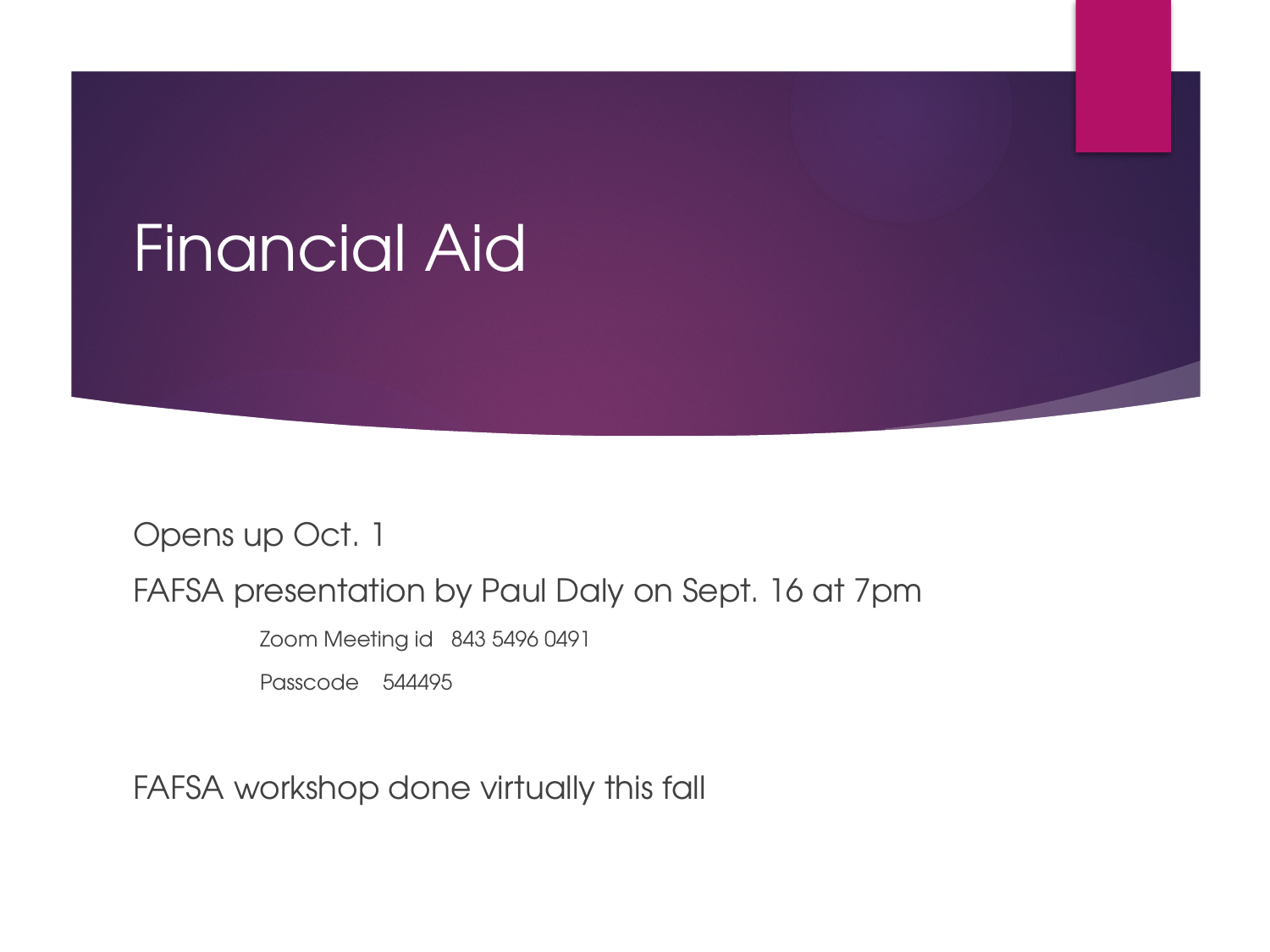

# Financial Aid
Opens up Oct. 1
FAFSA presentation by Paul Daly on Sept. 16 at 7pm
	Zoom Meeting id   843 5496 0491
	Passcode    544495

FAFSA workshop done virtually this fall